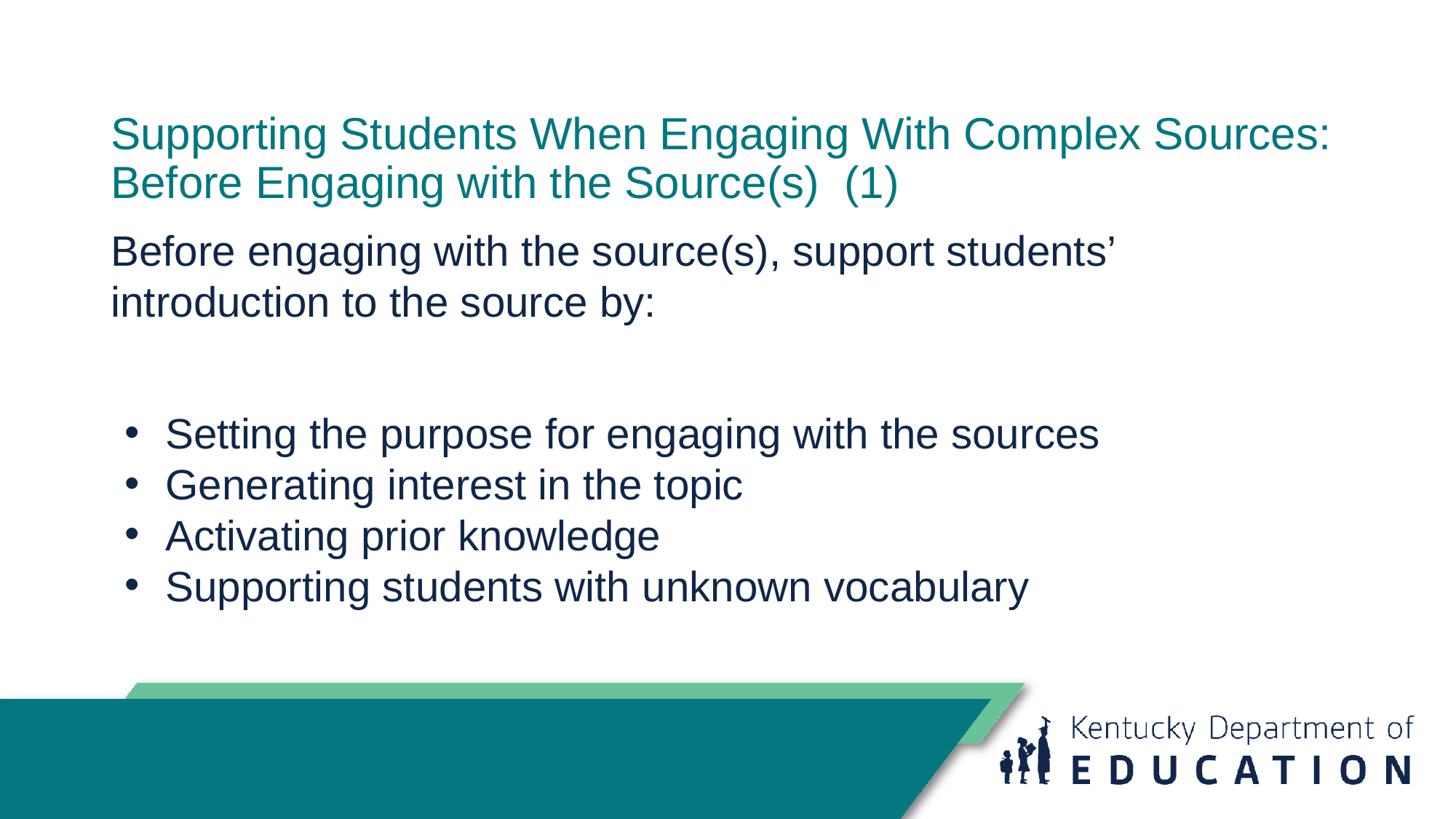

# Supporting Students When Engaging With Complex Sources:
Before Engaging with the Source(s)  (1)
Before engaging with the source(s), support students’ introduction to the source by:

Setting the purpose for engaging with the sources
Generating interest in the topic
Activating prior knowledge
Supporting students with unknown vocabulary